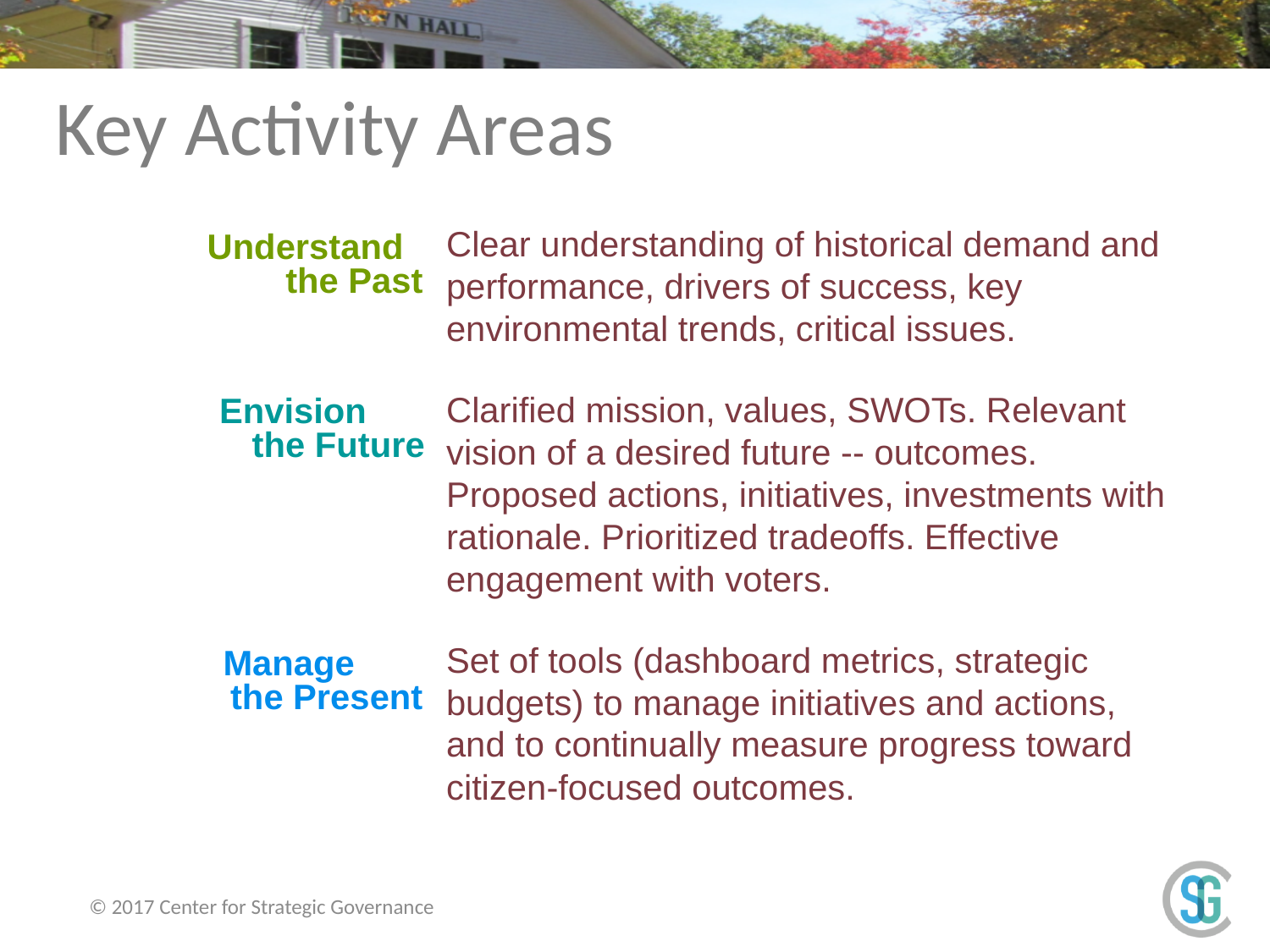

# Key Activity Areas
Clear understanding of historical demand and performance, drivers of success, key environmental trends, critical issues.
Clarified mission, values, SWOTs. Relevant vision of a desired future -- outcomes. Proposed actions, initiatives, investments with rationale. Prioritized tradeoffs. Effective engagement with voters.
Set of tools (dashboard metrics, strategic budgets) to manage initiatives and actions, and to continually measure progress toward citizen-focused outcomes.

Understand           the Past
Envision       the Future
Manage        the Present
© 2017 Center for Strategic Governance